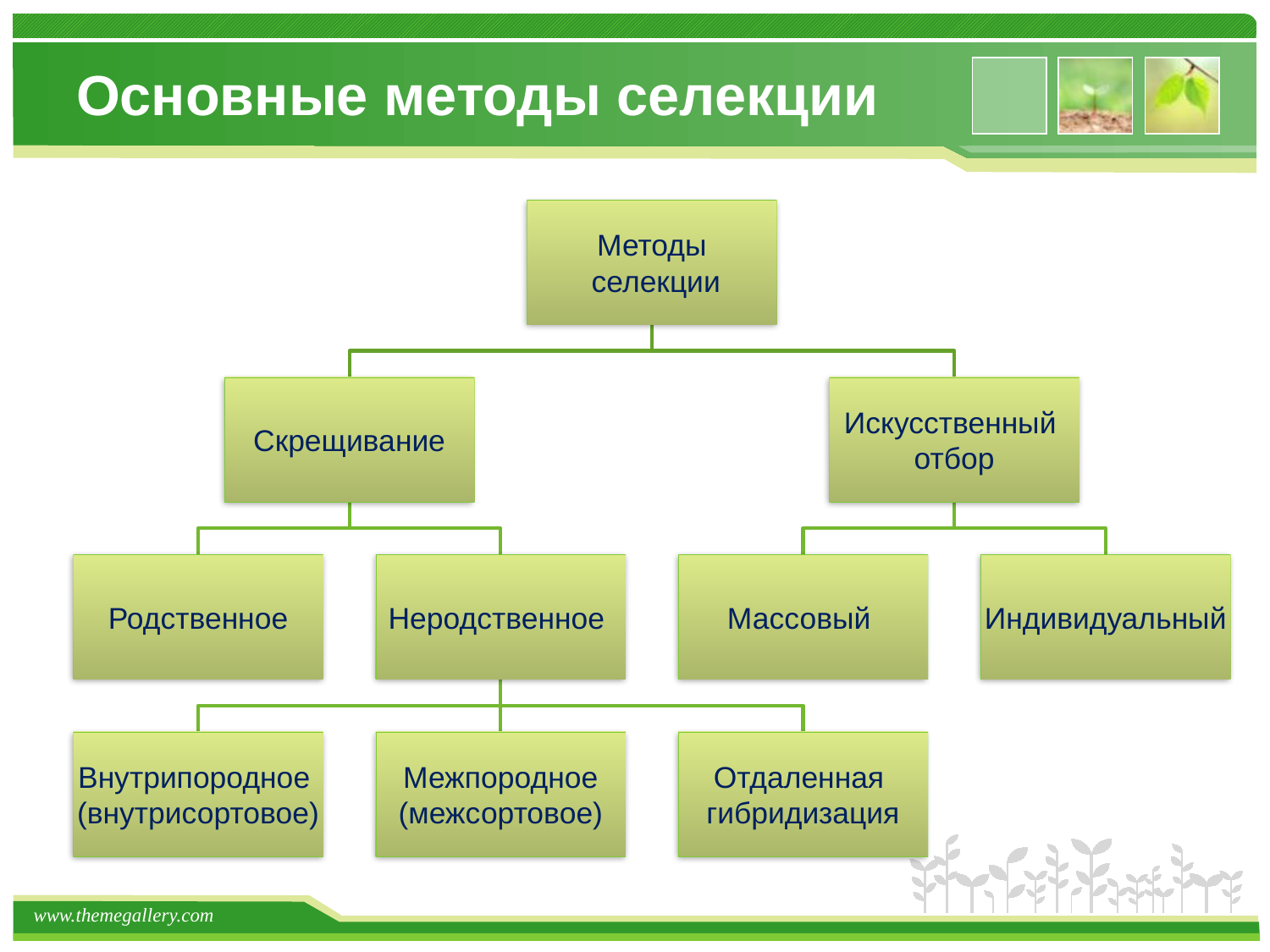

# Основные методы селекции
Методы
 селекции
Скрещивание
Родственное
Неродственное
Внутрипородное
(внутрисортовое)
Межпородное
(межсортовое)
Отдаленная
гибридизация
Искусственный
отбор
Массовый
Индивидуальный